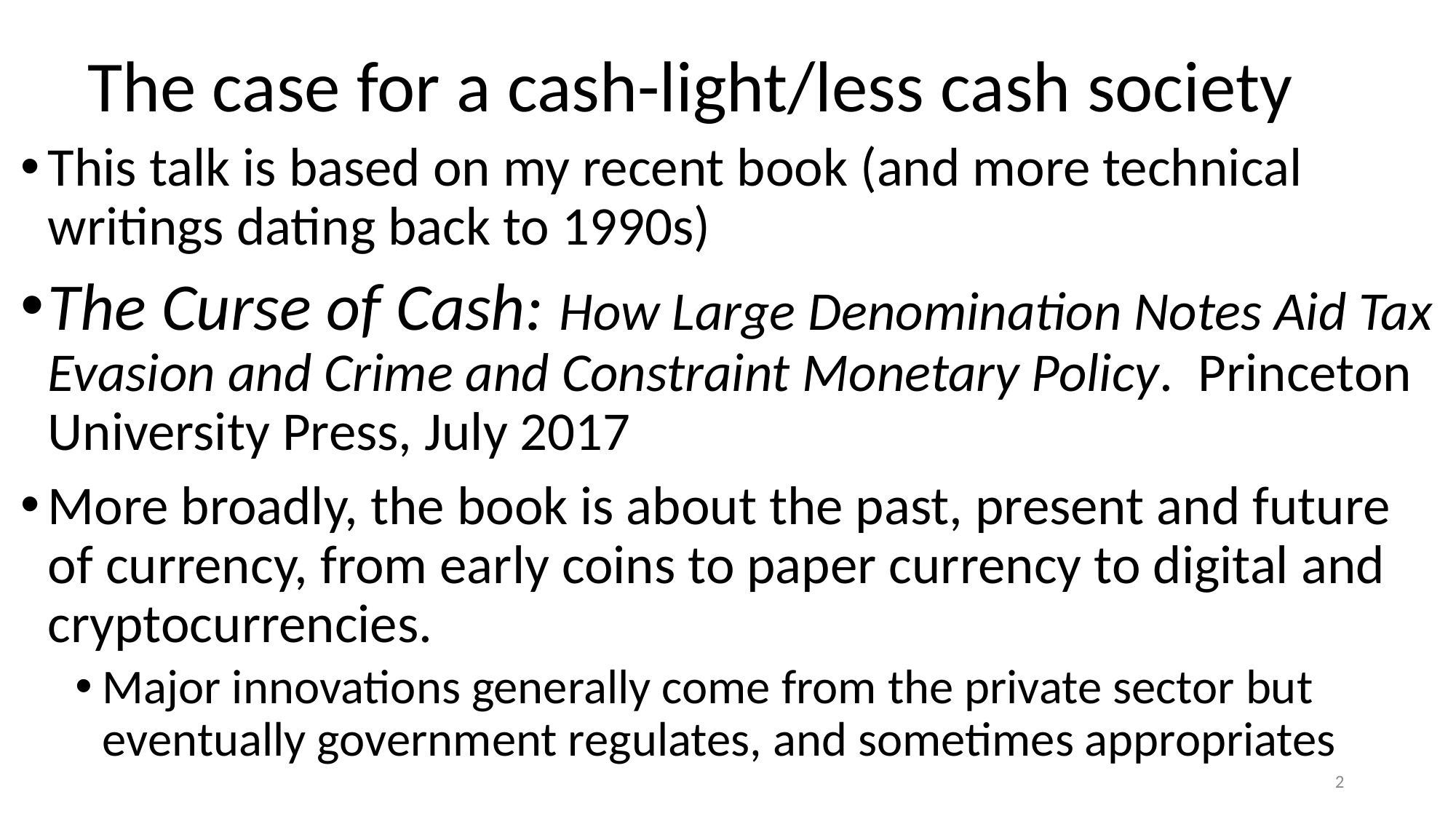

# The case for a cash-light/less cash society
This talk is based on my recent book (and more technical writings dating back to 1990s)
The Curse of Cash: How Large Denomination Notes Aid Tax Evasion and Crime and Constraint Monetary Policy.  Princeton University Press, July 2017
More broadly, the book is about the past, present and future of currency, from early coins to paper currency to digital and cryptocurrencies.
Major innovations generally come from the private sector but eventually government regulates, and sometimes appropriates

2